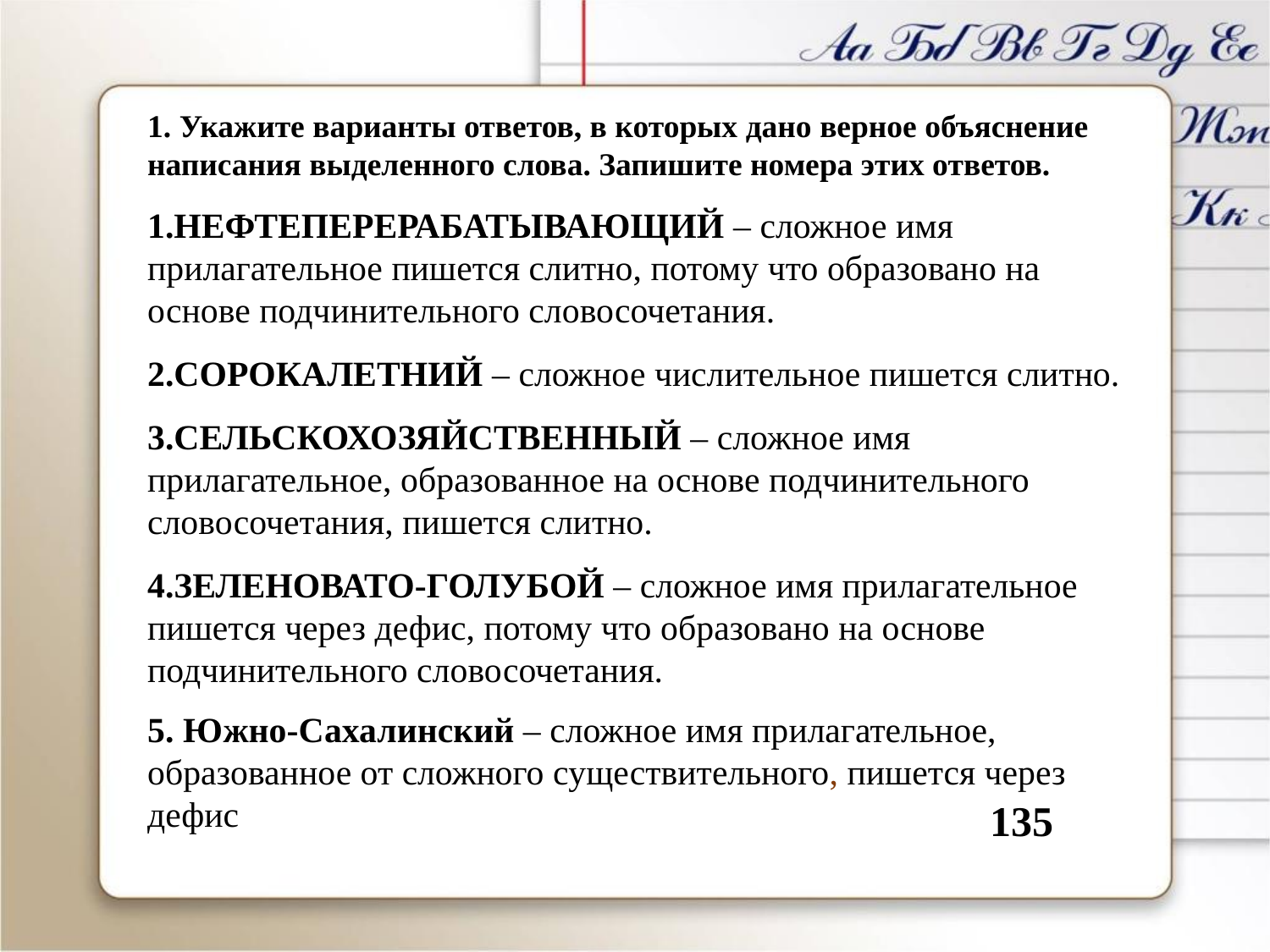

1. Укажите варианты ответов, в которых дано верное объяснение написания выделенного слова. Запишите номера этих ответов.
НЕФТЕПЕРЕРАБАТЫВАЮЩИЙ – сложное имя прилагательное пишется слитно, потому что образовано на основе подчинительного словосочетания.
СОРОКАЛЕТНИЙ – сложное числительное пишется слитно.
СЕЛЬСКОХОЗЯЙСТВЕННЫЙ – сложное имя прилагательное, образованное на основе подчинительного словосочетания, пишется слитно.
ЗЕЛЕНОВАТО-ГОЛУБОЙ – сложное имя прилагательное пишется через дефис, потому что образовано на основе подчинительного словосочетания.
5. Южно-Сахалинский – сложное имя прилагательное, образованное от сложного существительного, пишется через дефис

135